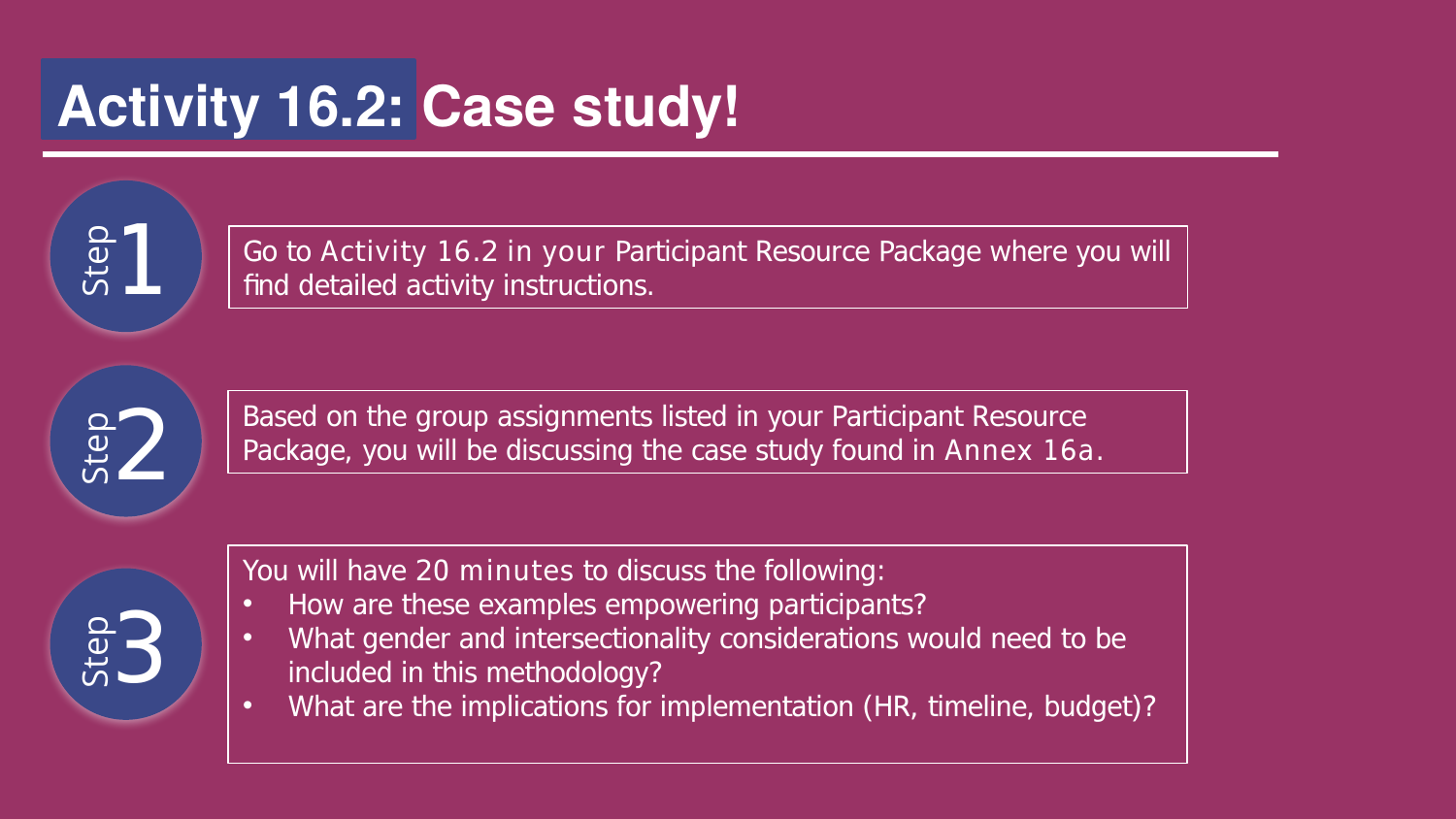

Activity 16.2: Case study!
 1
Step
Go to Activity 16.2 in your Participant Resource Package where you will find detailed activity instructions.
 2
Step
Based on the group assignments listed in your Participant Resource Package, you will be discussing the case study found in Annex 16a.
You will have 20 minutes to discuss the following:
How are these examples empowering participants?
What gender and intersectionality considerations would need to be included in this methodology?
What are the implications for implementation (HR, timeline, budget)?

 3
Step